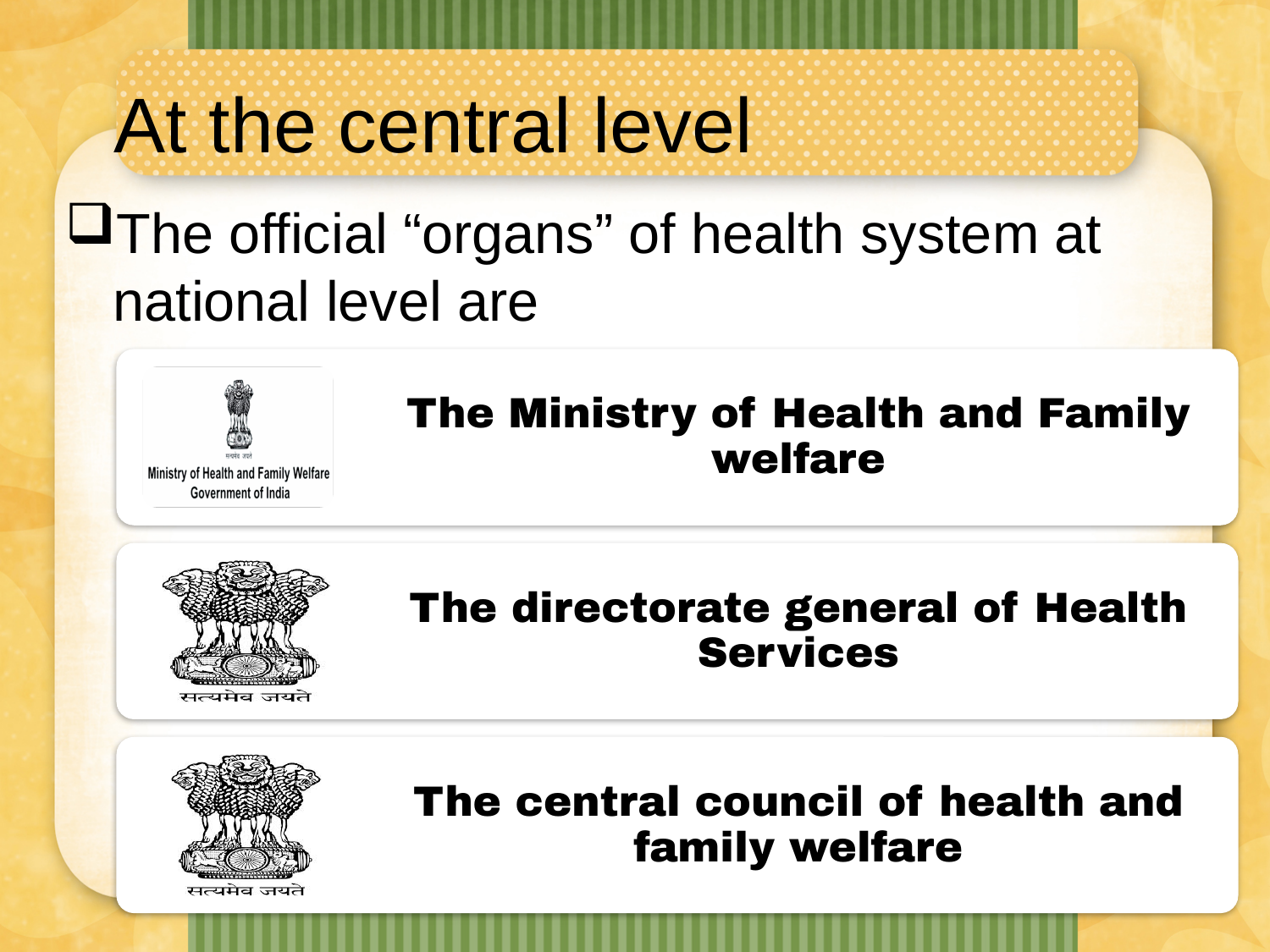

# At the central level
The official “organs” of health system at national level are
The Ministry of Health and Family welfare
The directorate general of Health Services
The central council of health and family welfare